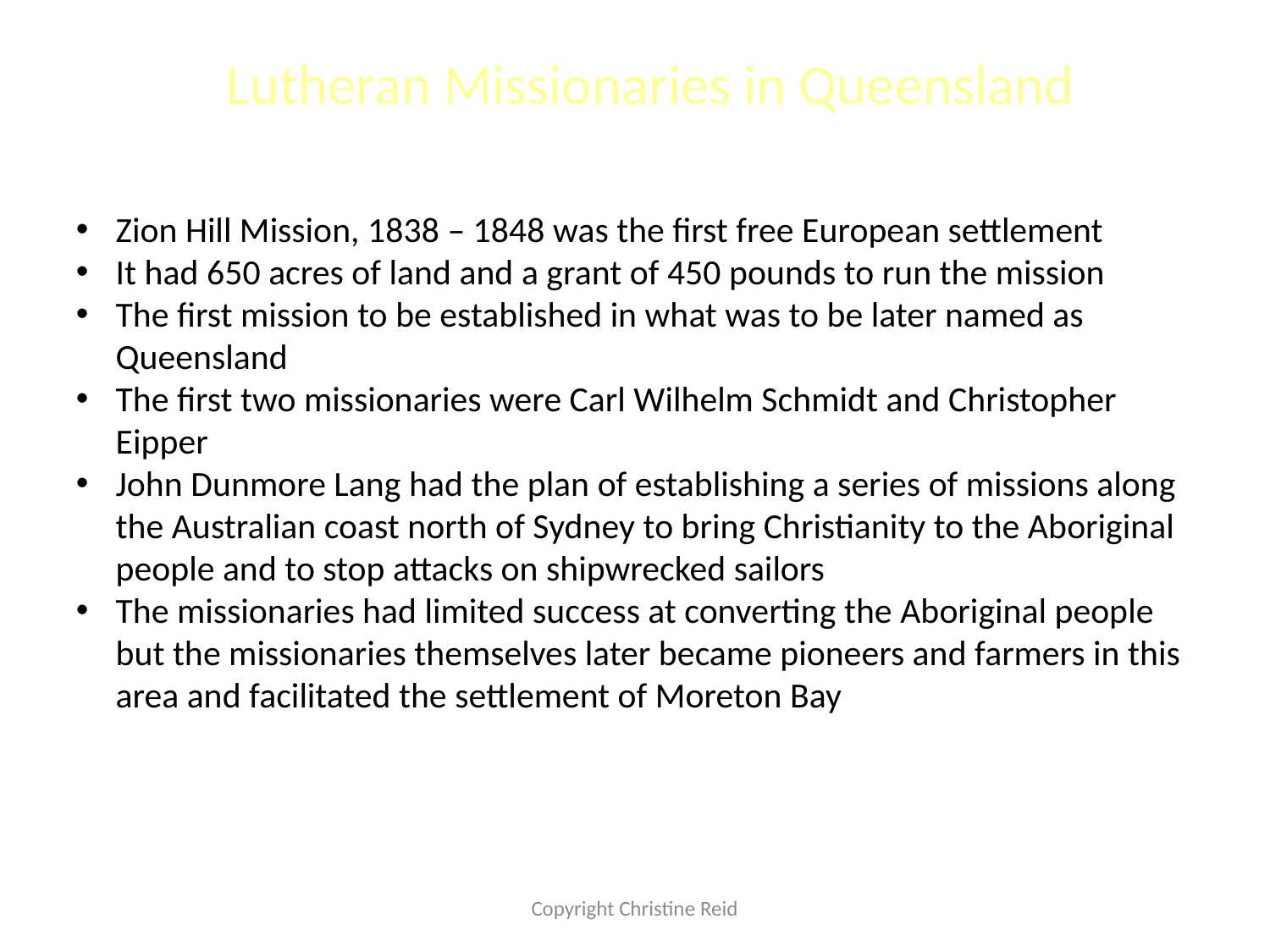

#
Lutheran Missionaries in Queensland
Zion Hill Mission, 1838 – 1848 was the first free European settlement
It had 650 acres of land and a grant of 450 pounds to run the mission
The first mission to be established in what was to be later named as Queensland
The first two missionaries were Carl Wilhelm Schmidt and Christopher Eipper
John Dunmore Lang had the plan of establishing a series of missions along the Australian coast north of Sydney to bring Christianity to the Aboriginal people and to stop attacks on shipwrecked sailors
The missionaries had limited success at converting the Aboriginal people but the missionaries themselves later became pioneers and farmers in this area and facilitated the settlement of Moreton Bay

Copyright Christine Reid